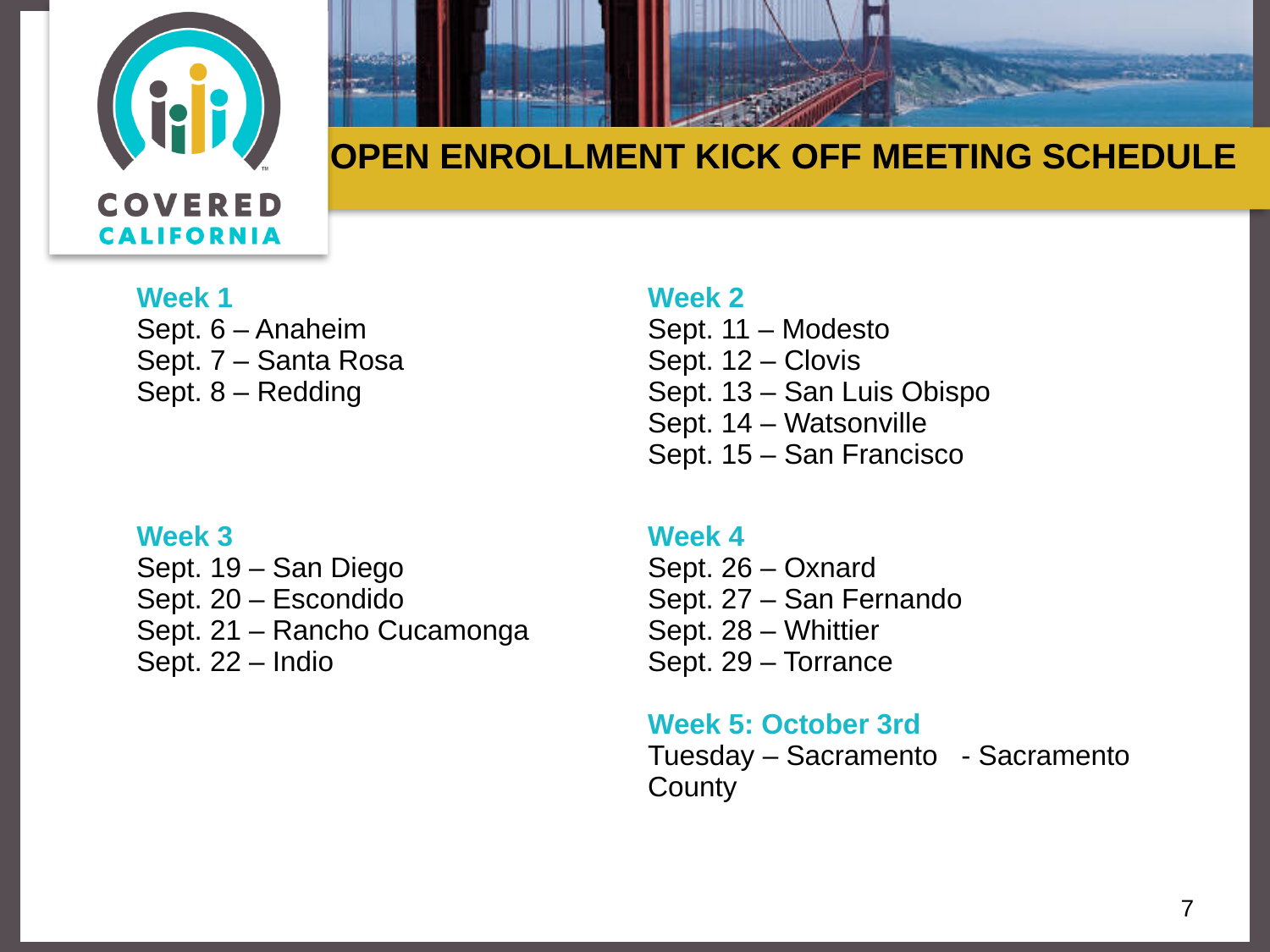

# OPEN ENROLLMENT KICK OFF MEETING SCHEDULE
| Week 1 Sept. 6 – Anaheim Sept. 7 – Santa Rosa Sept. 8 – Redding | Week 2 Sept. 11 – Modesto Sept. 12 – Clovis Sept. 13 – San Luis Obispo Sept. 14 – Watsonville Sept. 15 – San Francisco |
| --- | --- |
| Week 3 Sept. 19 – San Diego Sept. 20 – Escondido Sept. 21 – Rancho Cucamonga Sept. 22 – Indio | Week 4 Sept. 26 – Oxnard Sept. 27 – San Fernando Sept. 28 – Whittier Sept. 29 – Torrance   Week 5: October 3rd Tuesday – Sacramento - Sacramento County |

7